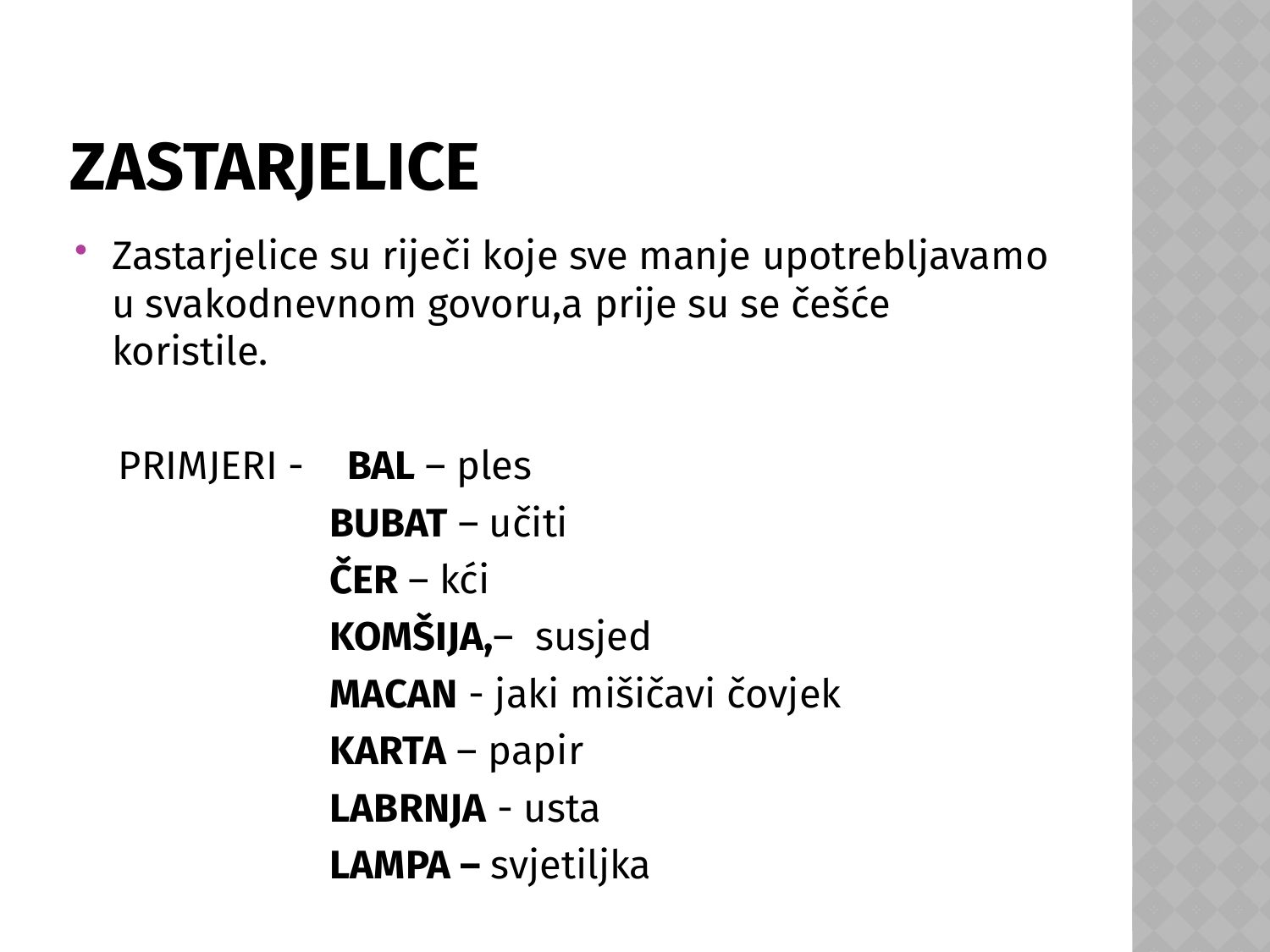

# ZASTARJELICE
Zastarjelice su riječi koje sve manje upotrebljavamo u svakodnevnom govoru,a prije su se češće koristile.

    PRIMJERI -    BAL – ples
                        BUBAT – učiti
                        ČER – kći
                        KOMŠIJA,–  susjed
                        MACAN - jaki mišičavi čovjek
                        KARTA – papir
                        LABRNJA - usta
                        LAMPA – svjetiljka